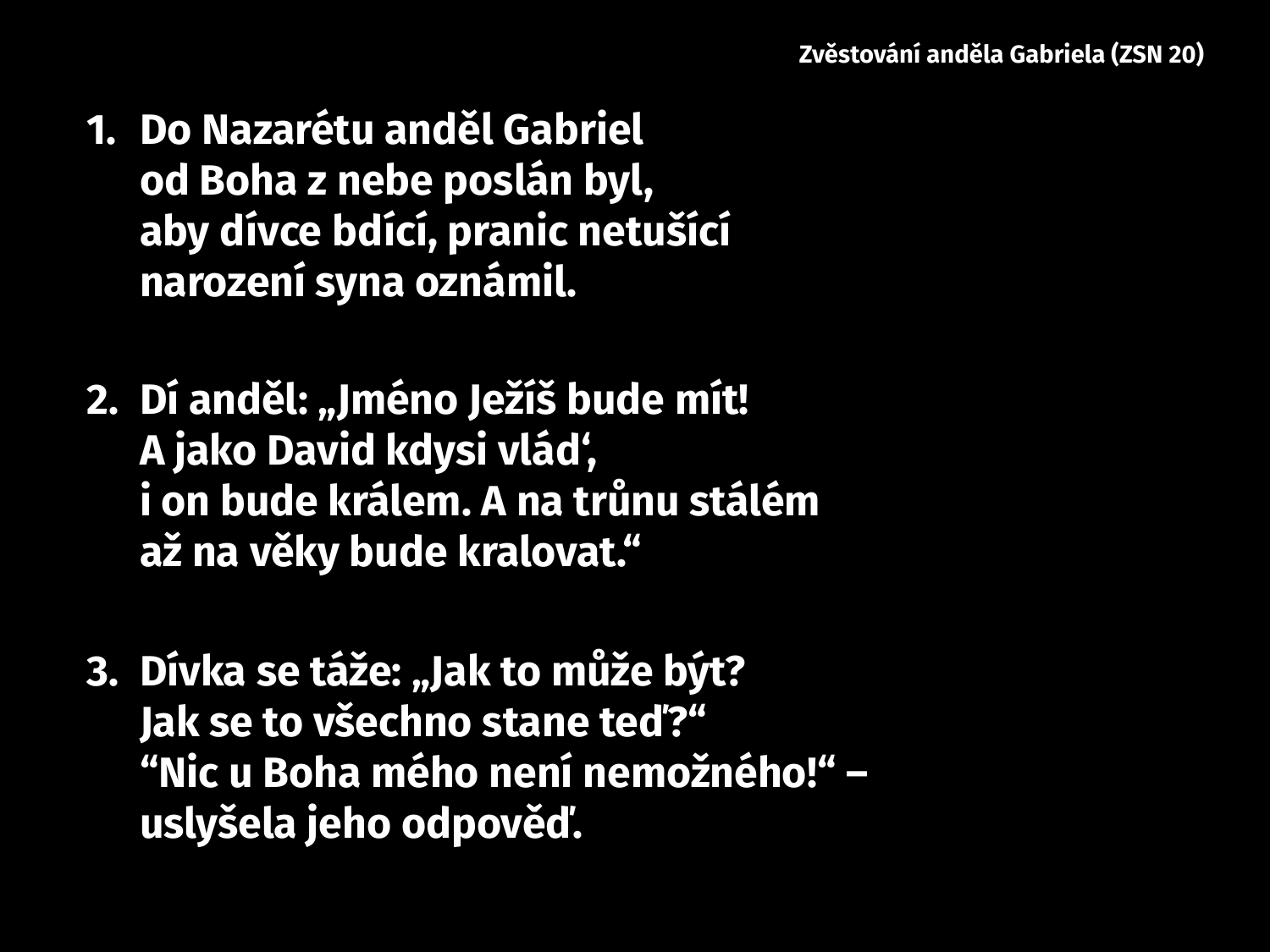

# Zvěstování anděla Gabriela (ZSN 20)
Do Nazarétu anděl Gabriel
od Boha z nebe poslán byl,
aby dívce bdící, pranic netušící
narození syna oznámil.

Dí anděl: „Jméno Ježíš bude mít!
A jako David kdysi vlád‘,
i on bude králem. A na trůnu stálém
až na věky bude kralovat.“

Dívka se táže: „Jak to může být?
Jak se to všechno stane teď?“
“Nic u Boha mého není nemožného!“ –
uslyšela jeho odpověď.